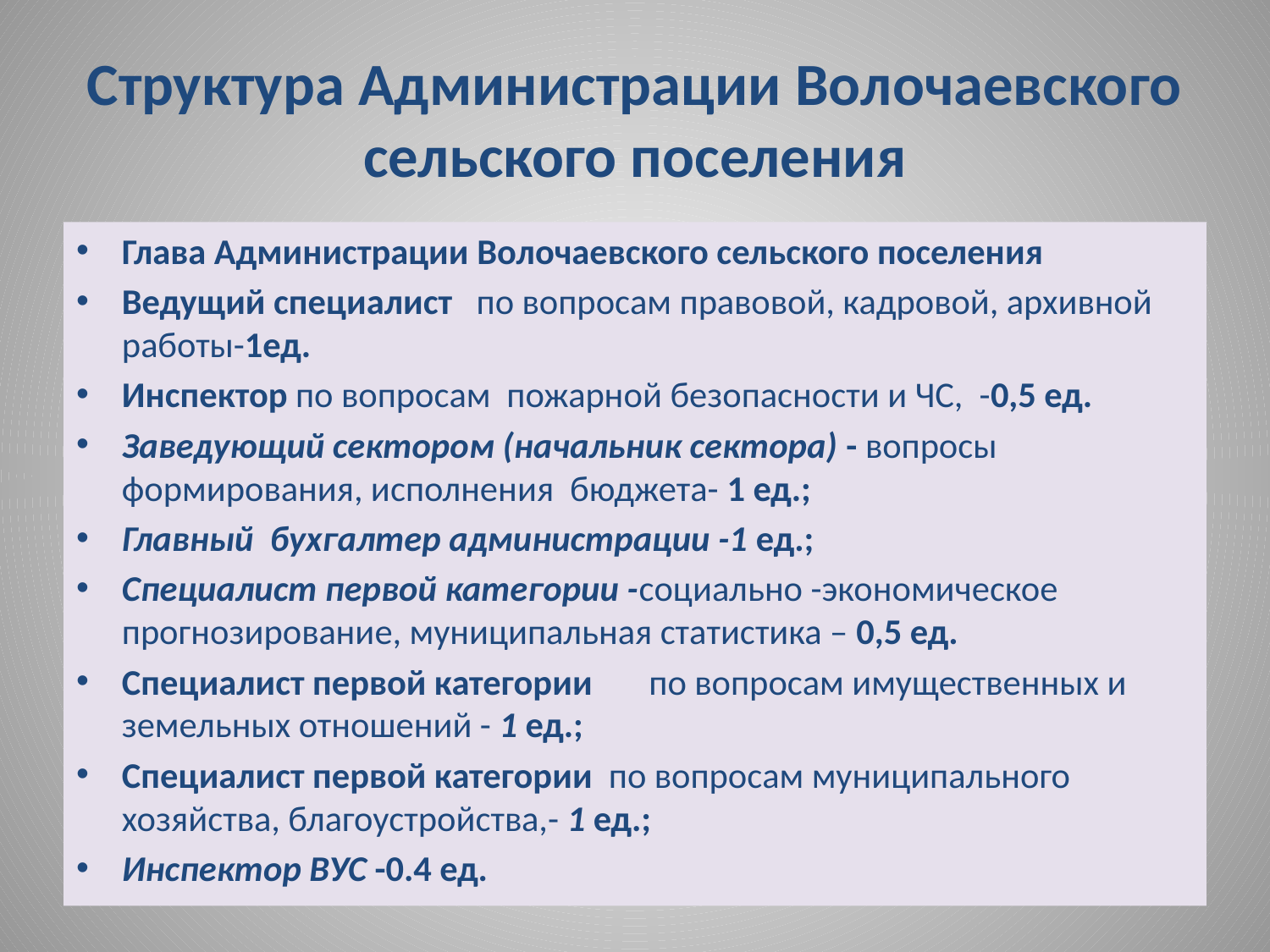

# Структура Администрации Волочаевского сельского поселения
Глава Администрации Волочаевского сельского поселения
Ведущий специалист   по вопросам правовой, кадровой, архивной работы-1ед.
Инспектор по вопросам  пожарной безопасности и ЧС,  -0,5 ед.
Заведующий сектором (начальник сектора) - вопросы формирования, исполнения  бюджета- 1 ед.;
Главный  бухгалтер администрации -1 ед.;
Специалист первой категории -социально -экономическое прогнозирование, муниципальная статистика – 0,5 ед.
Специалист первой категории       по вопросам имущественных и земельных отношений - 1 ед.;
Специалист первой категории  по вопросам муниципального хозяйства, благоустройства,- 1 ед.;
Инспектор ВУС -0.4 ед.